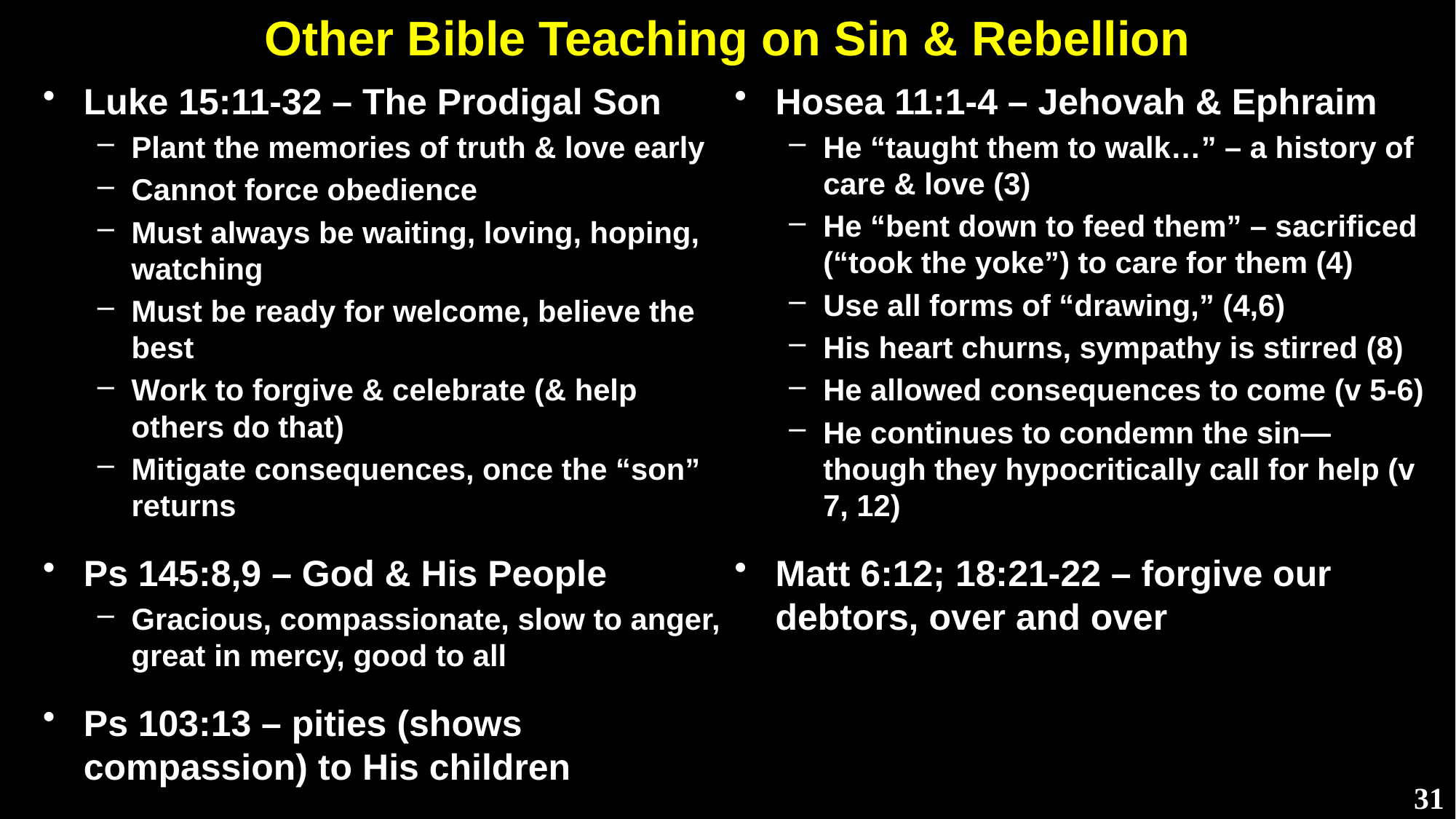

# Other Bible Teaching on Sin & Rebellion
Luke 15:11-32 – The Prodigal Son
Plant the memories of truth & love early
Cannot force obedience
Must always be waiting, loving, hoping, watching
Must be ready for welcome, believe the best
Work to forgive & celebrate (& help others do that)
Mitigate consequences, once the “son” returns
Ps 145:8,9 – God & His People
Gracious, compassionate, slow to anger, great in mercy, good to all
Ps 103:13 – pities (shows compassion) to His children
Hosea 11:1-4 – Jehovah & Ephraim
He “taught them to walk…” – a history of care & love (3)
He “bent down to feed them” – sacrificed (“took the yoke”) to care for them (4)
Use all forms of “drawing,” (4,6)
His heart churns, sympathy is stirred (8)
He allowed consequences to come (v 5-6)
He continues to condemn the sin—though they hypocritically call for help (v 7, 12)
Matt 6:12; 18:21-22 – forgive our debtors, over and over
31